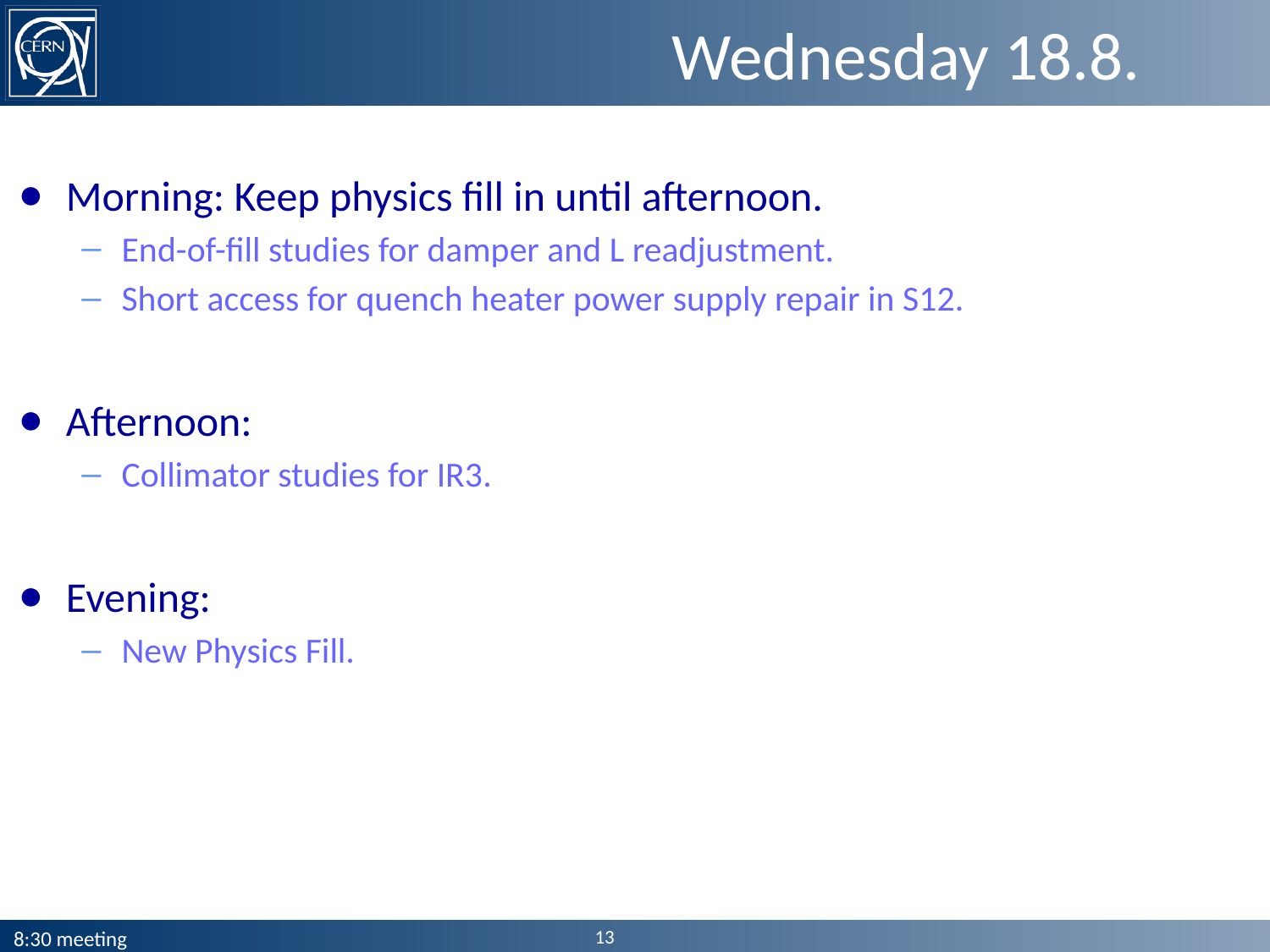

# Wednesday 18.8.

Morning: Keep physics fill in until afternoon.
End-of-fill studies for damper and L readjustment.
Short access for quench heater power supply repair in S12.

Afternoon:
Collimator studies for IR3.

Evening:
New Physics Fill.

13
8:30 meeting